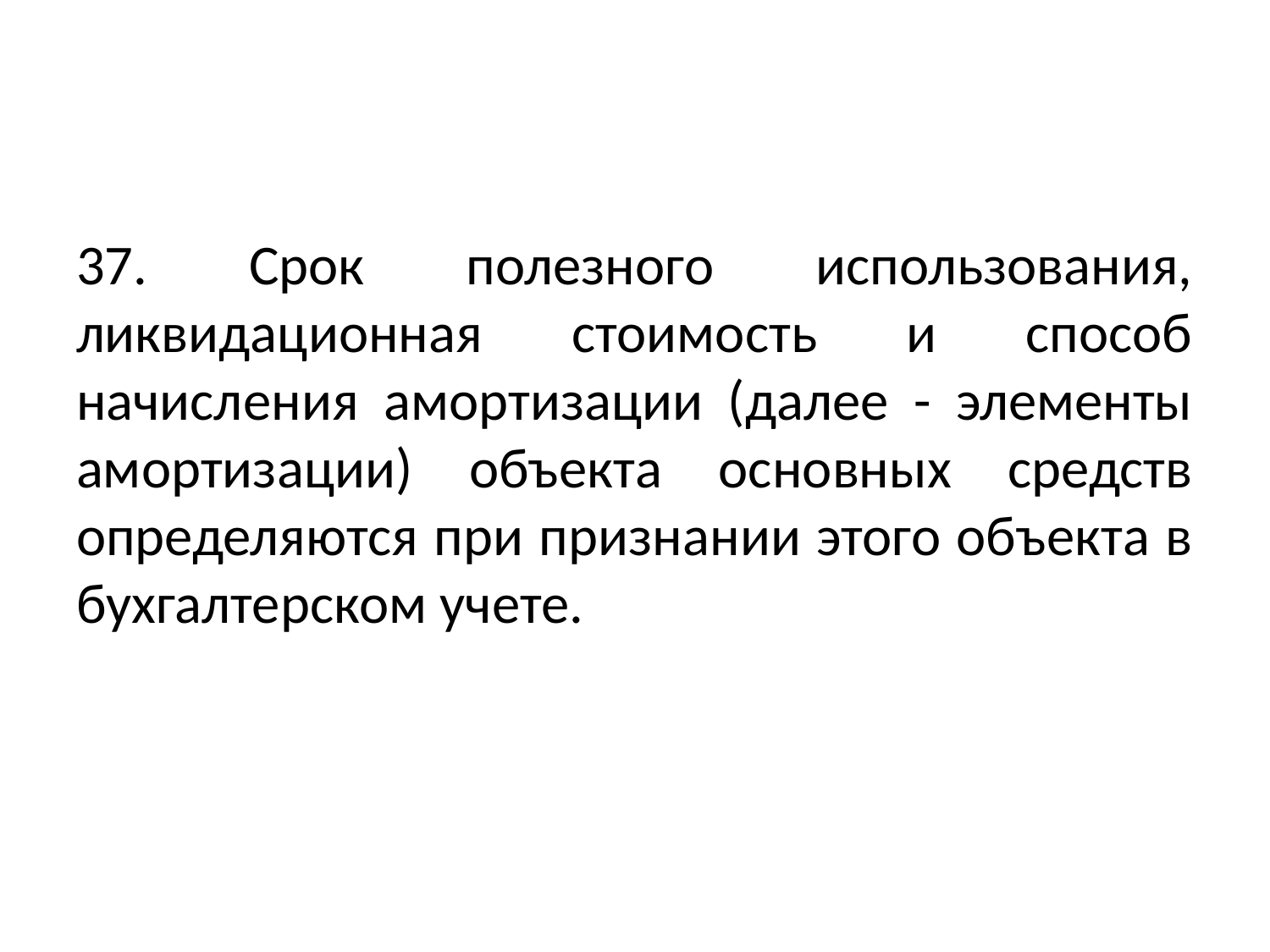

#
37. Срок полезного использования, ликвидационная стоимость и способ начисления амортизации (далее - элементы амортизации) объекта основных средств определяются при признании этого объекта в бухгалтерском учете.